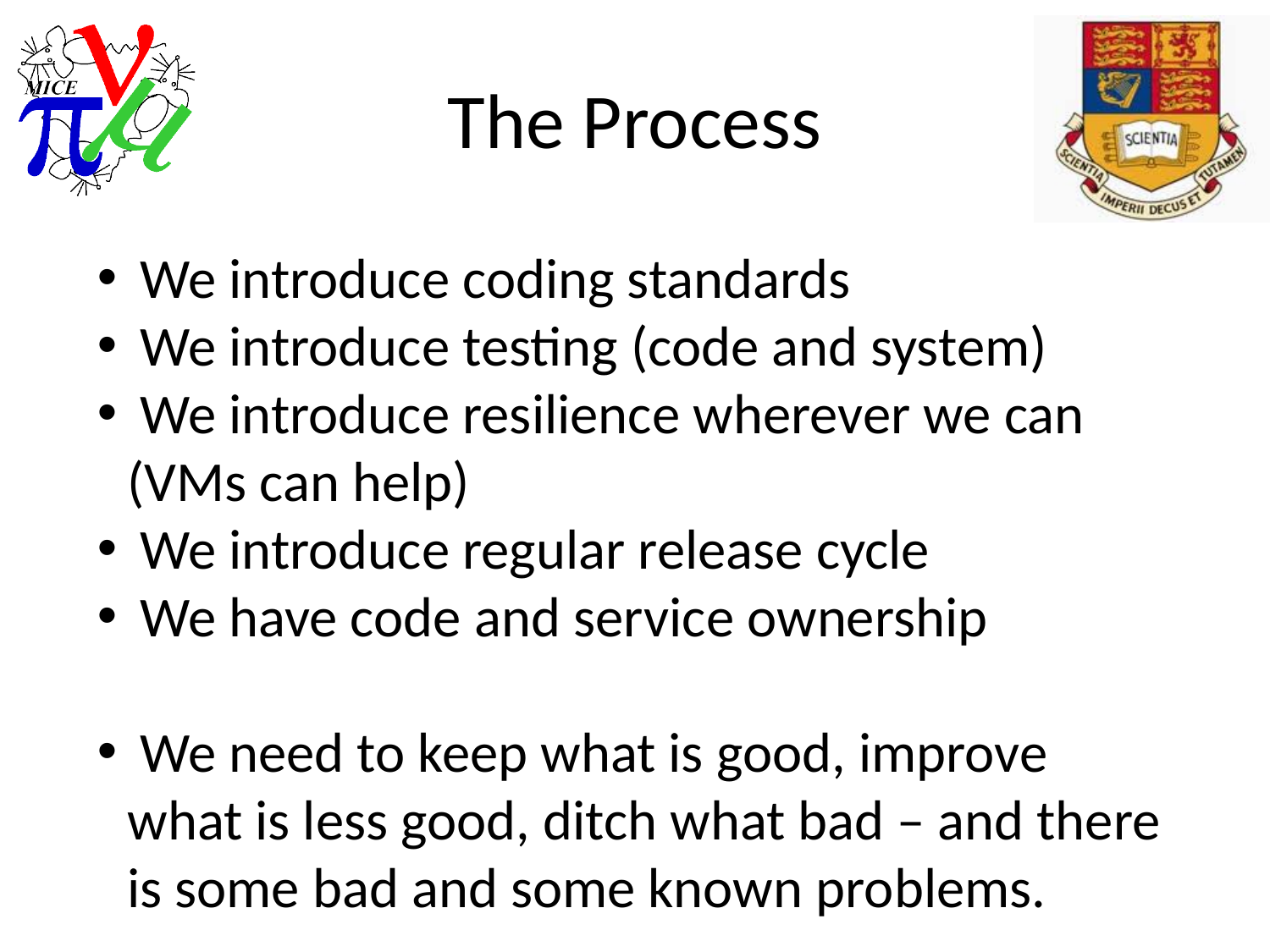

# The Process
 We introduce coding standards
 We introduce testing (code and system)
 We introduce resilience wherever we can (VMs can help)
 We introduce regular release cycle
 We have code and service ownership

 We need to keep what is good, improve what is less good, ditch what bad – and there is some bad and some known problems.